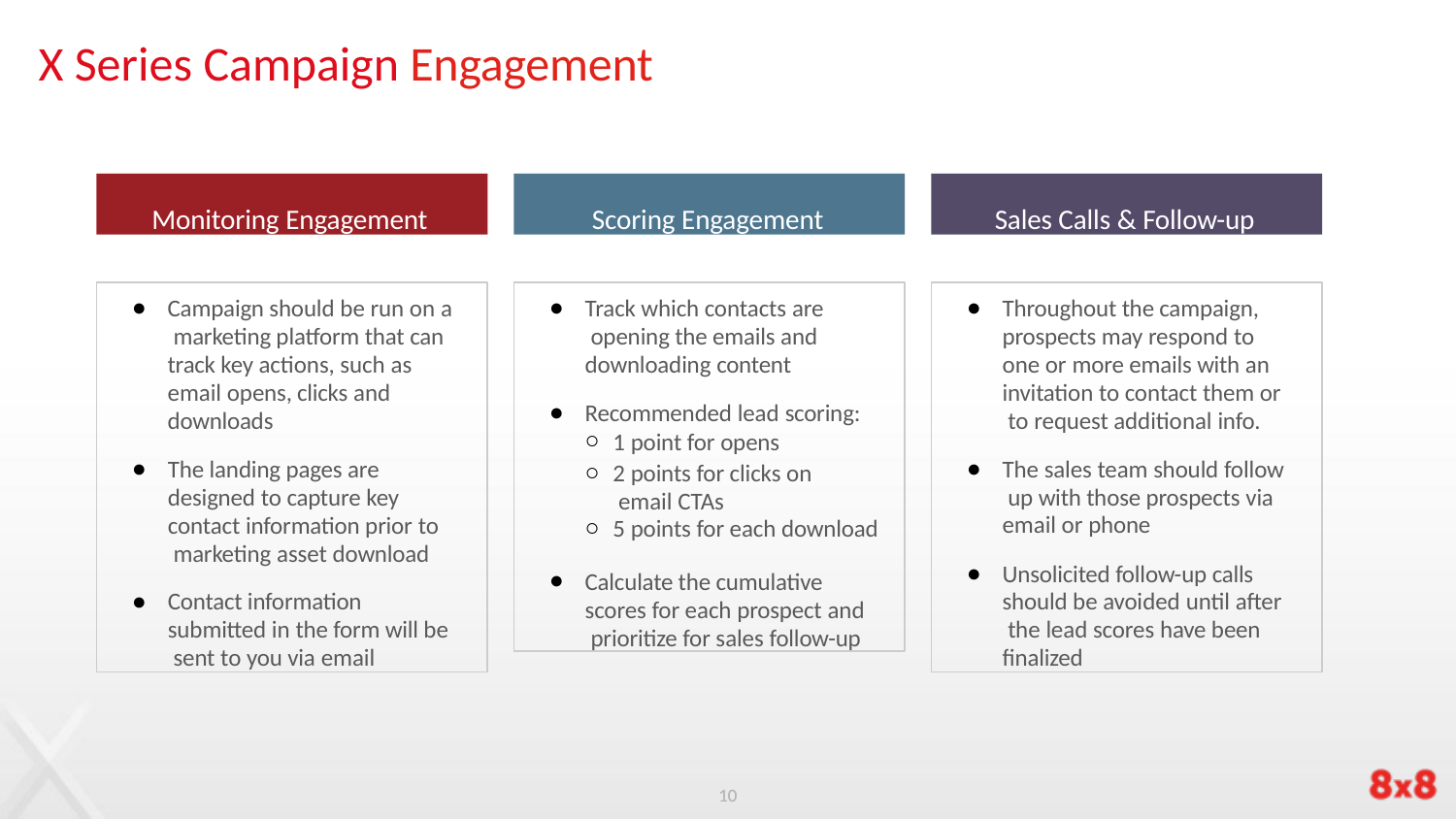

# X Series Campaign Engagement
Monitoring Engagement
Scoring Engagement
Sales Calls & Follow-up
Campaign should be run on a  marketing platform that can  track key actions, such as  email opens, clicks and  downloads
The landing pages are  designed to capture key  contact information prior to  marketing asset download
Contact information  submitted in the form will be  sent to you via email
Track which contacts are  opening the emails and  downloading content
Recommended lead scoring:
1 point for opens
2 points for clicks on  email CTAs
5 points for each download
Calculate the cumulative  scores for each prospect and  prioritize for sales follow-up
Throughout the campaign,  prospects may respond to  one or more emails with an  invitation to contact them or  to request additional info.
The sales team should follow  up with those prospects via  email or phone
Unsolicited follow-up calls  should be avoided until after  the lead scores have been  finalized
10
10